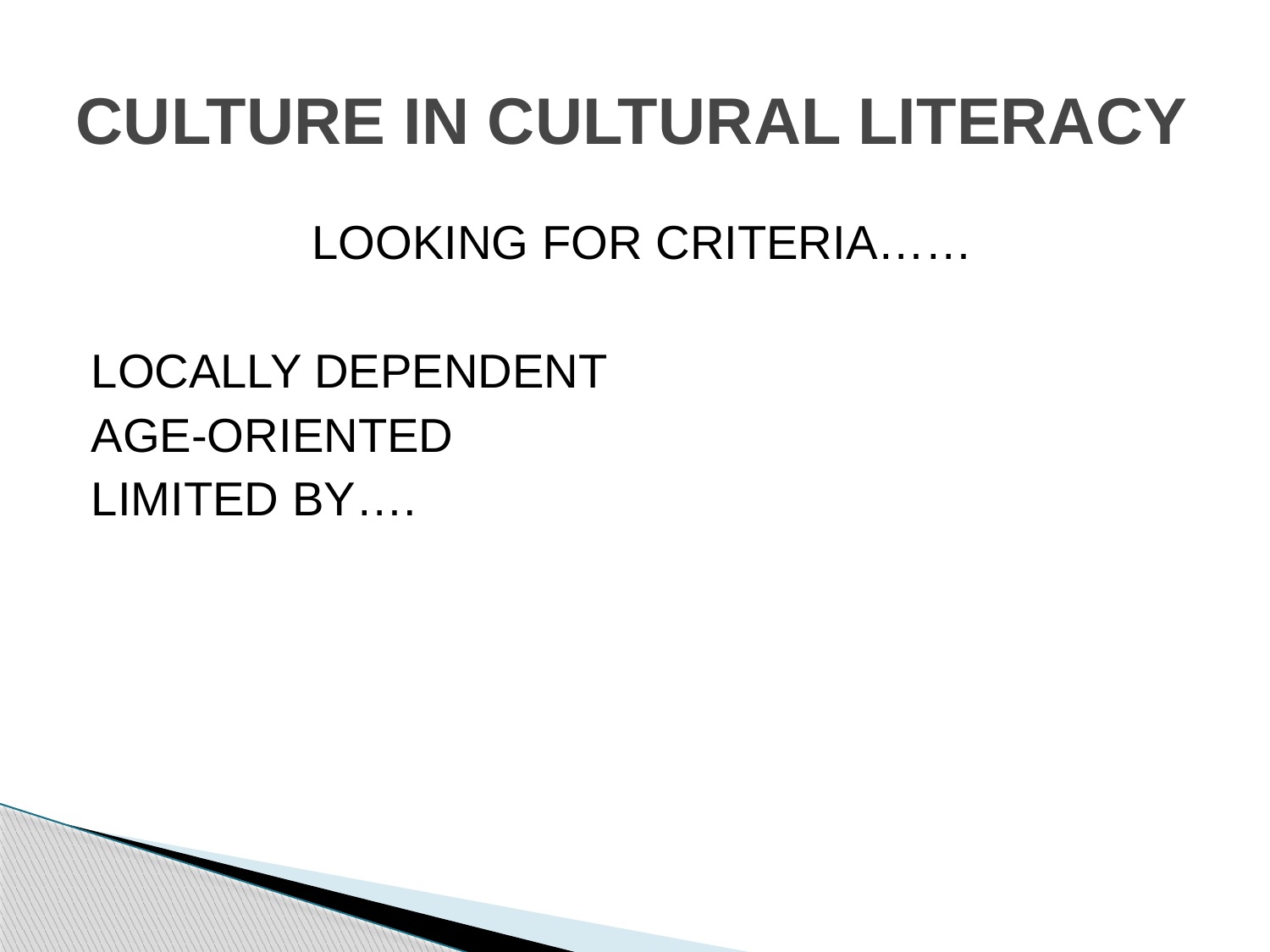

# CULTURE IN CULTURAL LITERACY
LOOKING FOR CRITERIA……

LOCALLY DEPENDENT
AGE-ORIENTED
LIMITED BY….